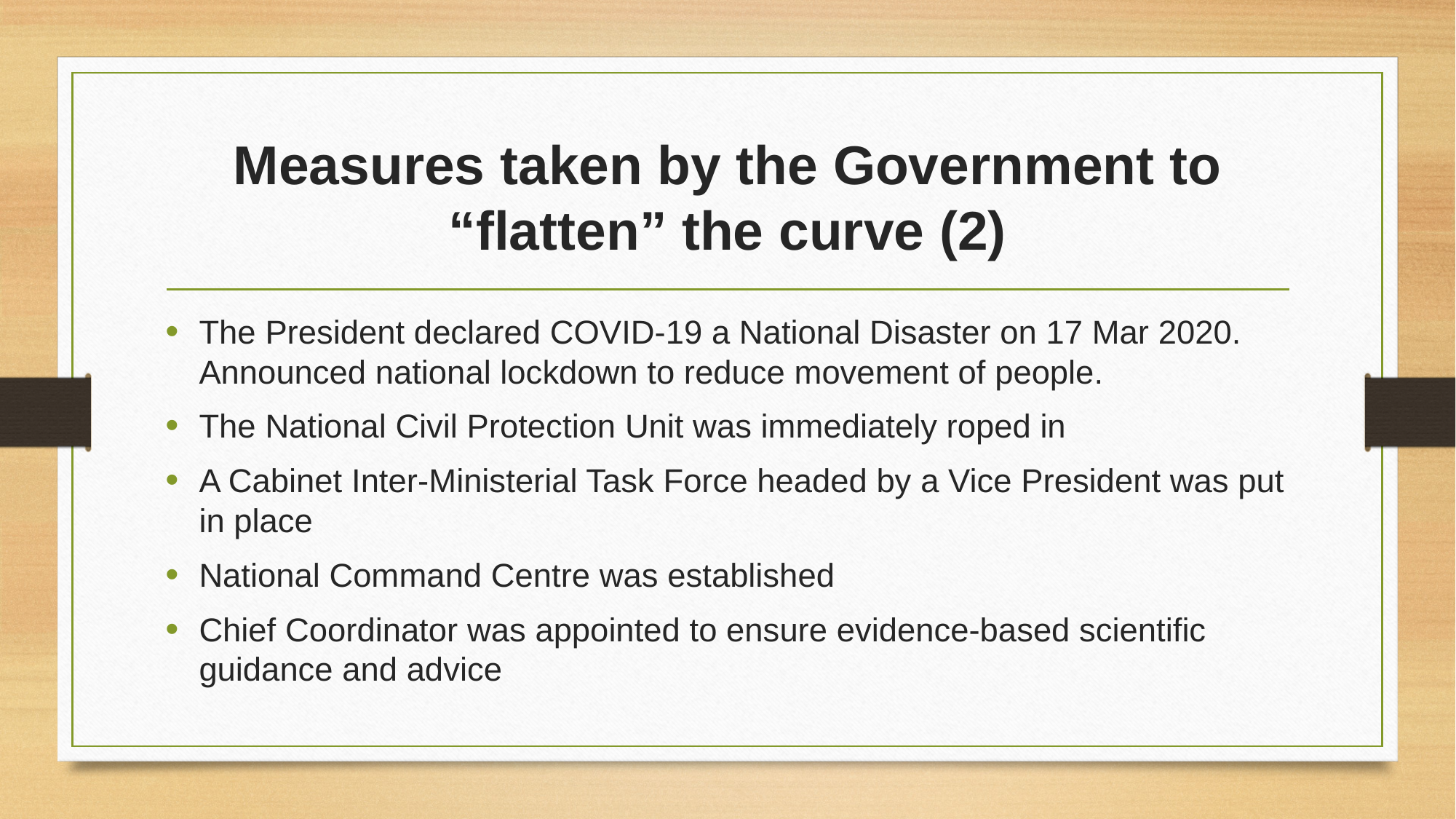

# Measures taken by the Government to “flatten” the curve (2)
The President declared COVID-19 a National Disaster on 17 Mar 2020. Announced national lockdown to reduce movement of people.
The National Civil Protection Unit was immediately roped in
A Cabinet Inter-Ministerial Task Force headed by a Vice President was put in place
National Command Centre was established
Chief Coordinator was appointed to ensure evidence-based scientific guidance and advice